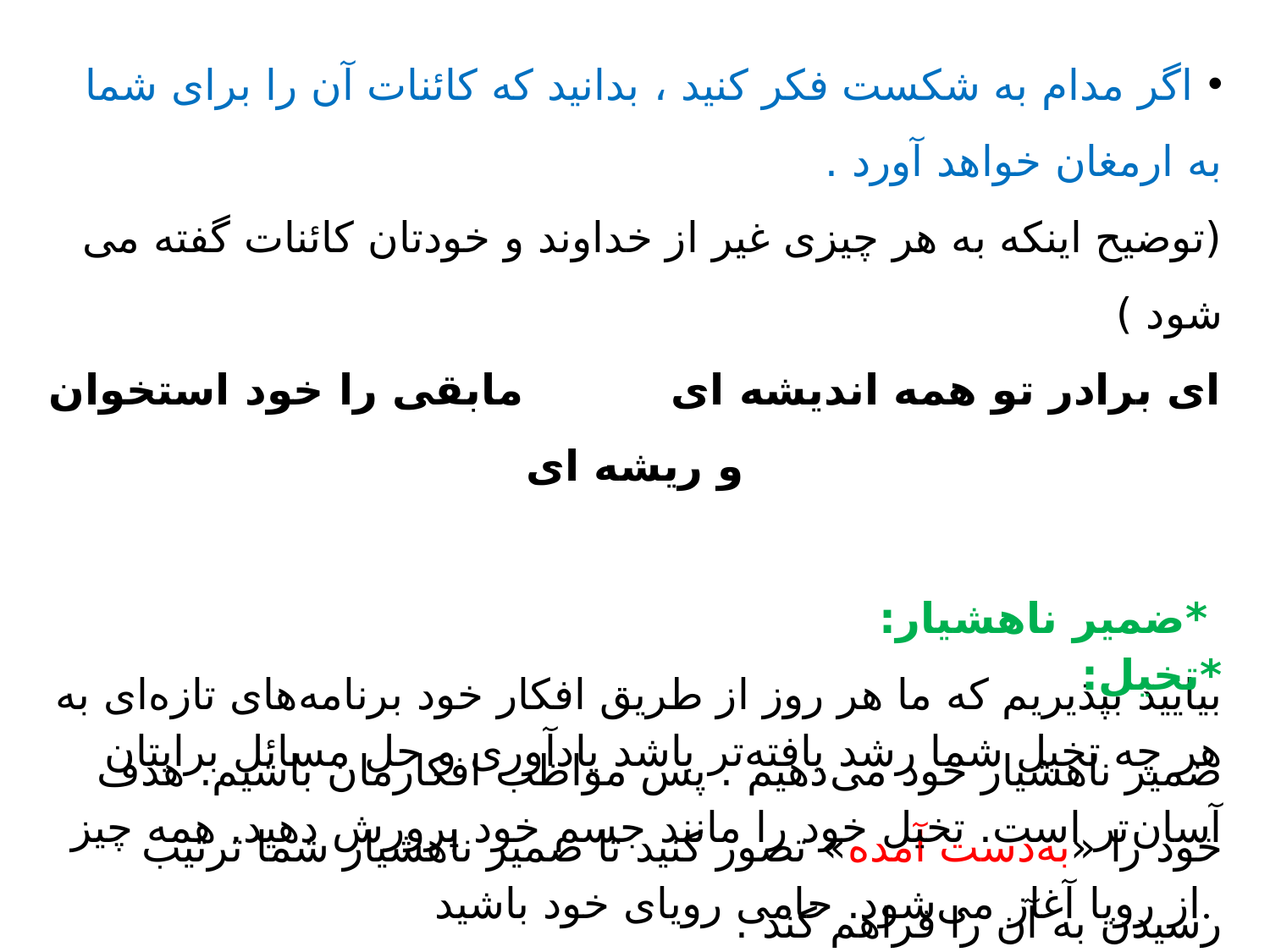

اگر مدام به شکست فکر کنید ، بدانید که کائنات آن را برای شما به ارمغان خواهد آورد .
(توضیح اینکه به هر چیزی غیر از خداوند و خودتان کائنات گفته می شود )
ای برادر تو همه اندیشه ای          مابقی را خود استخوان و ریشه ای

 *ضمیر ناهشیار:
بیایید بپذیریم که ما هر روز از طریق افکار خود برنامه‌های تازه‌ای به ضمیر ناهشیار خود می‌دهیم . پس مواظب افکارمان باشیم. هدف خود را «به‌دست آمده» تصور کنید تا ضمیر ناهشیار شما ترتیب رسیدن به آن را فراهم کند .

*تخیل:
هر چه تخیل شما رشد یافته‌تر باشد یادآوری و حل مسائل برایتان آسان‌تر است. تخیل خود را مانند جسم خود پرورش دهید. همه چیز از رویا آغاز می‌شود. حامی رویای خود باشید.